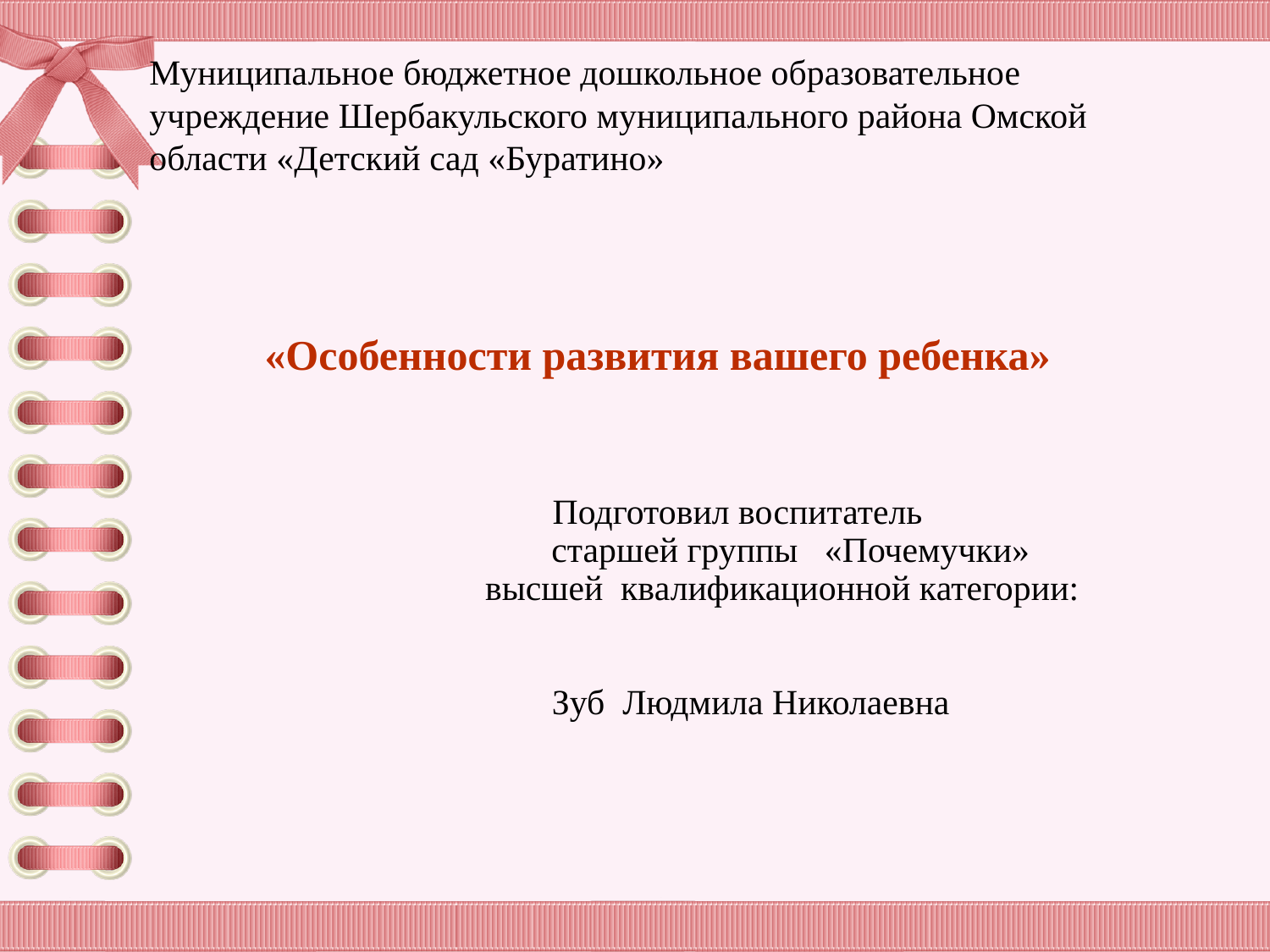

Муниципальное бюджетное дошкольное образовательное учреждение Шербакульского муниципального района Омской области «Детский сад «Буратино»

«Особенности развития вашего ребенка»

                   Подготовил воспитатель
                              старшей группы   «Почемучки»
                                           высшей  квалификационной категории:
                     Зуб  Людмила Николаевна